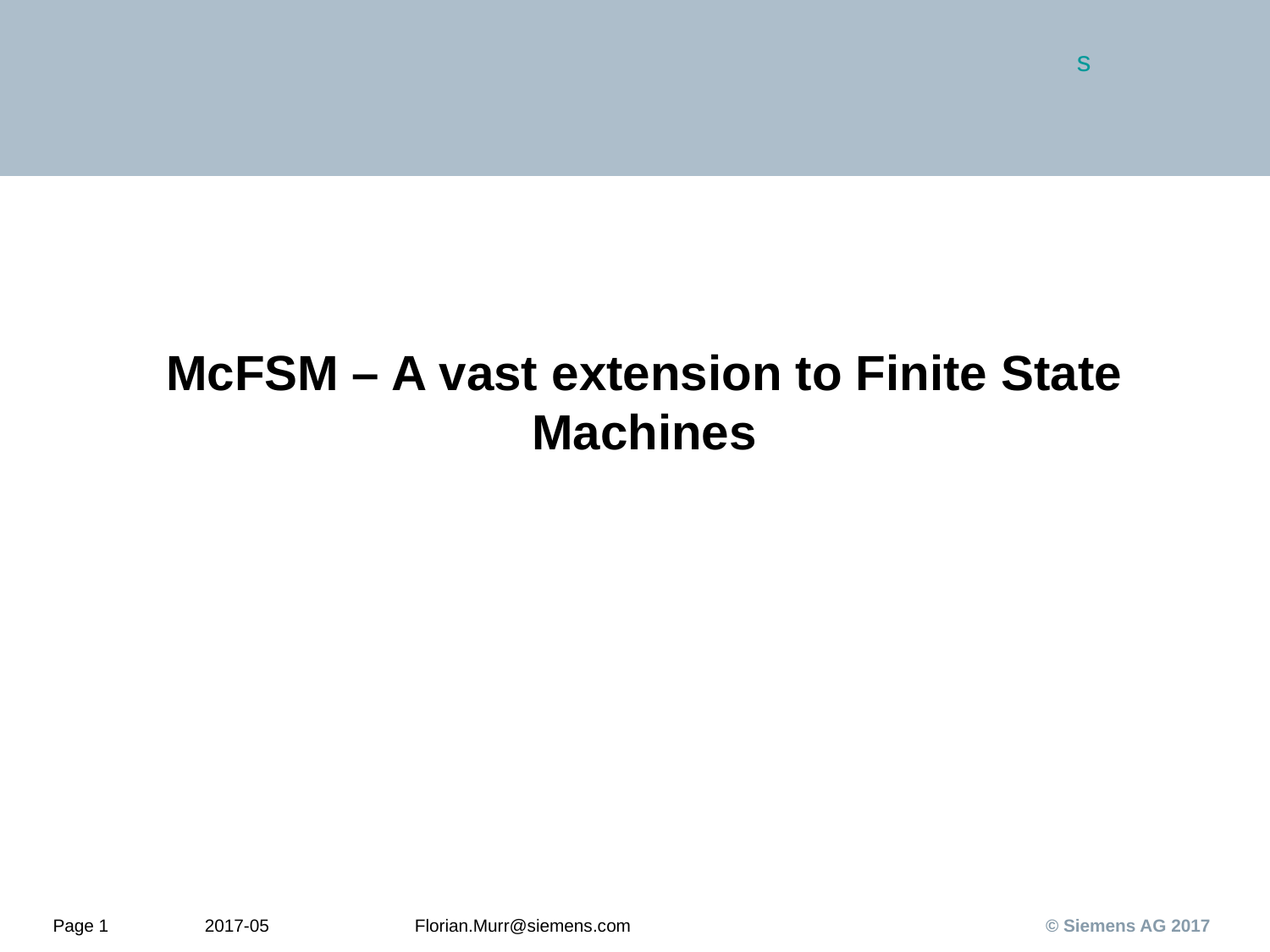

#

McFSM – A vast extension to Finite State Machines